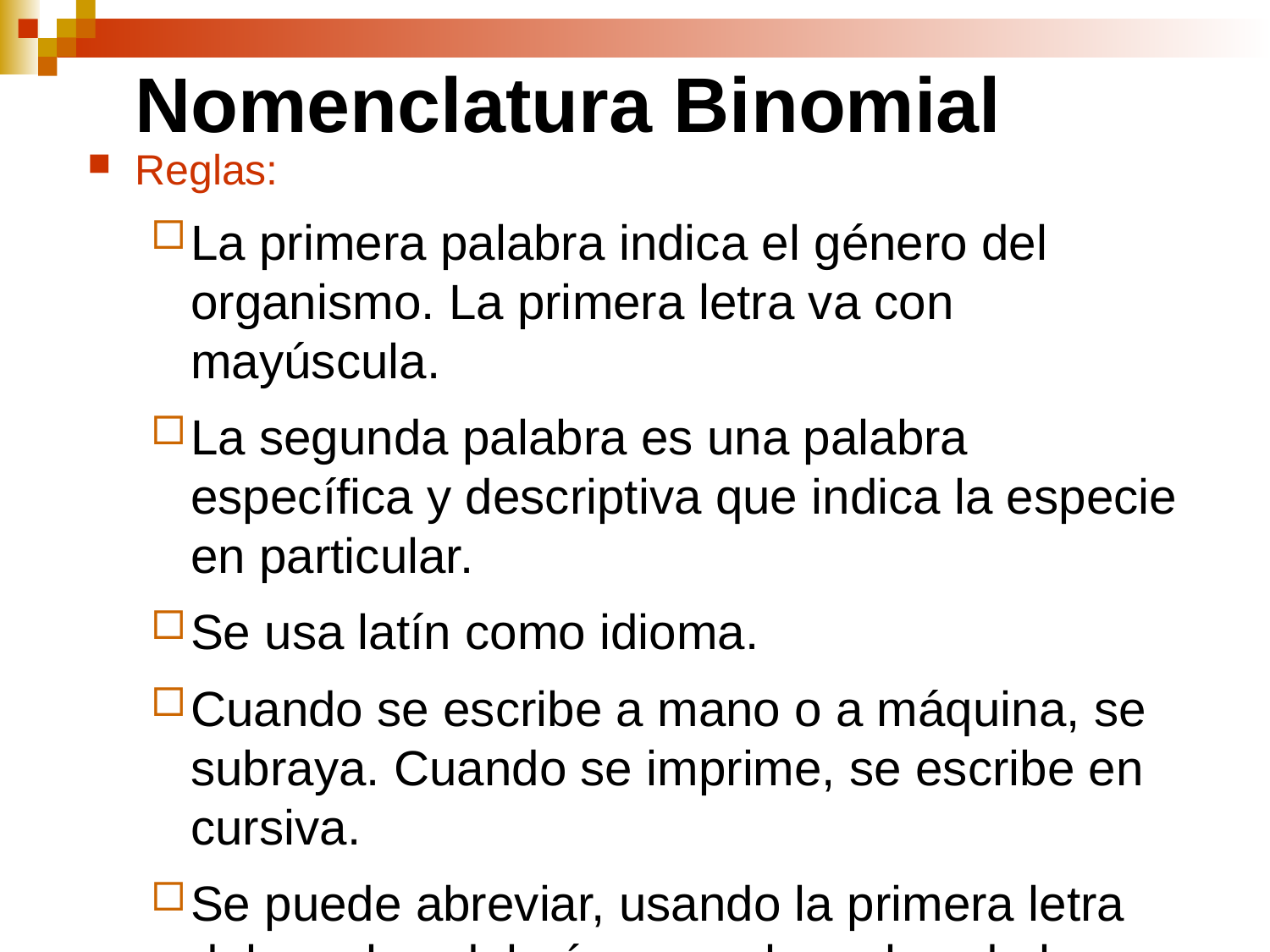

# Nomenclatura Binomial
Reglas:
La primera palabra indica el género del organismo. La primera letra va con mayúscula.
La segunda palabra es una palabra específica y descriptiva que indica la especie en particular.
Se usa latín como idioma.
Cuando se escribe a mano o a máquina, se subraya. Cuando se imprime, se escribe en cursiva.
Se puede abreviar, usando la primera letra del nombre del género y el nombre de la especie completo.
Si se identifica una subespecie o una variedad, se le añade una tercera palabra al nombre.